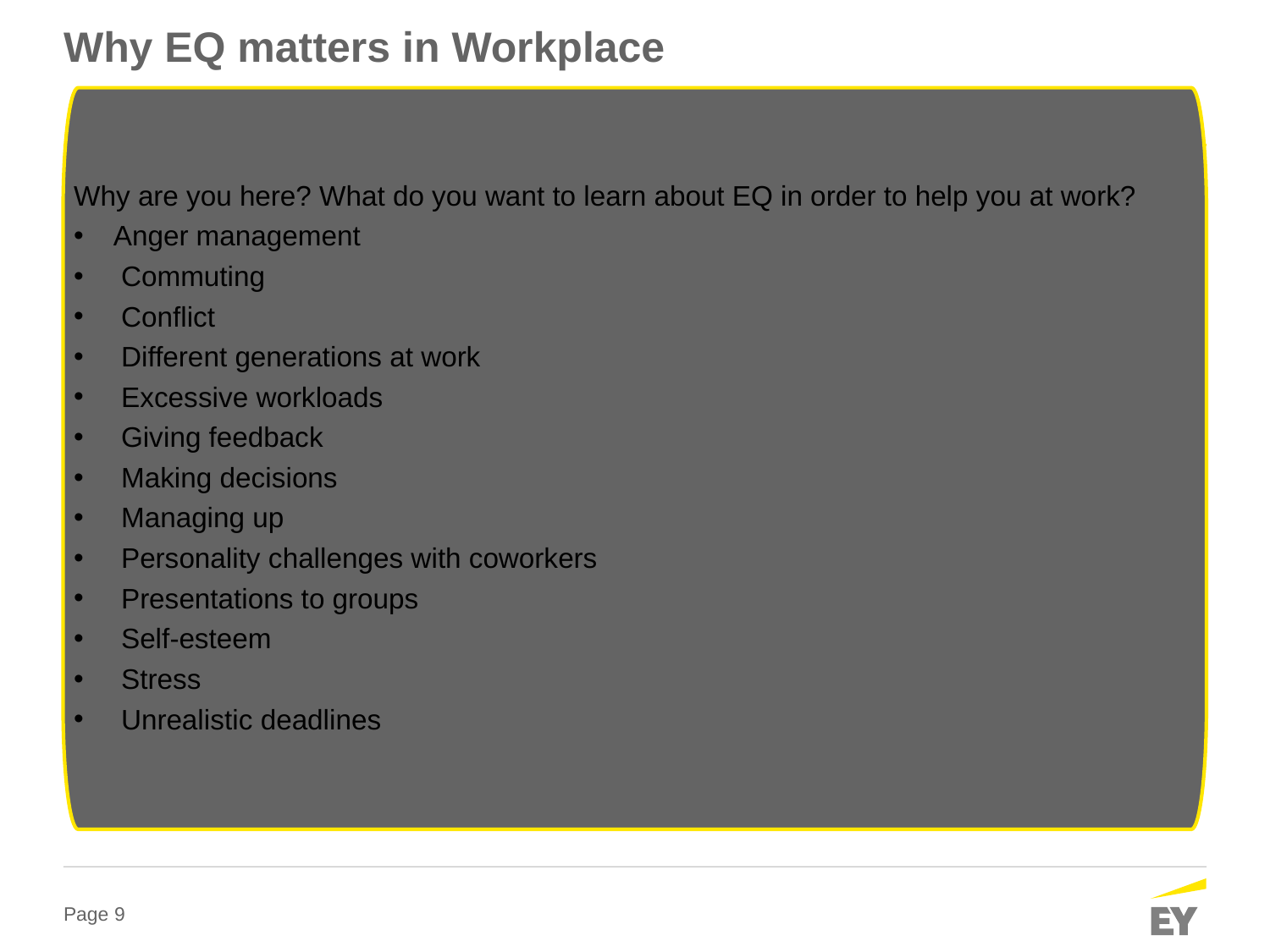

# Why EQ matters in Workplace
Why are you here? What do you want to learn about EQ in order to help you at work?
Anger management
 Commuting
 Conflict
 Different generations at work
 Excessive workloads
 Giving feedback
 Making decisions
 Managing up
 Personality challenges with coworkers
 Presentations to groups
 Self-esteem
 Stress
 Unrealistic deadlines
Take Care of your Health